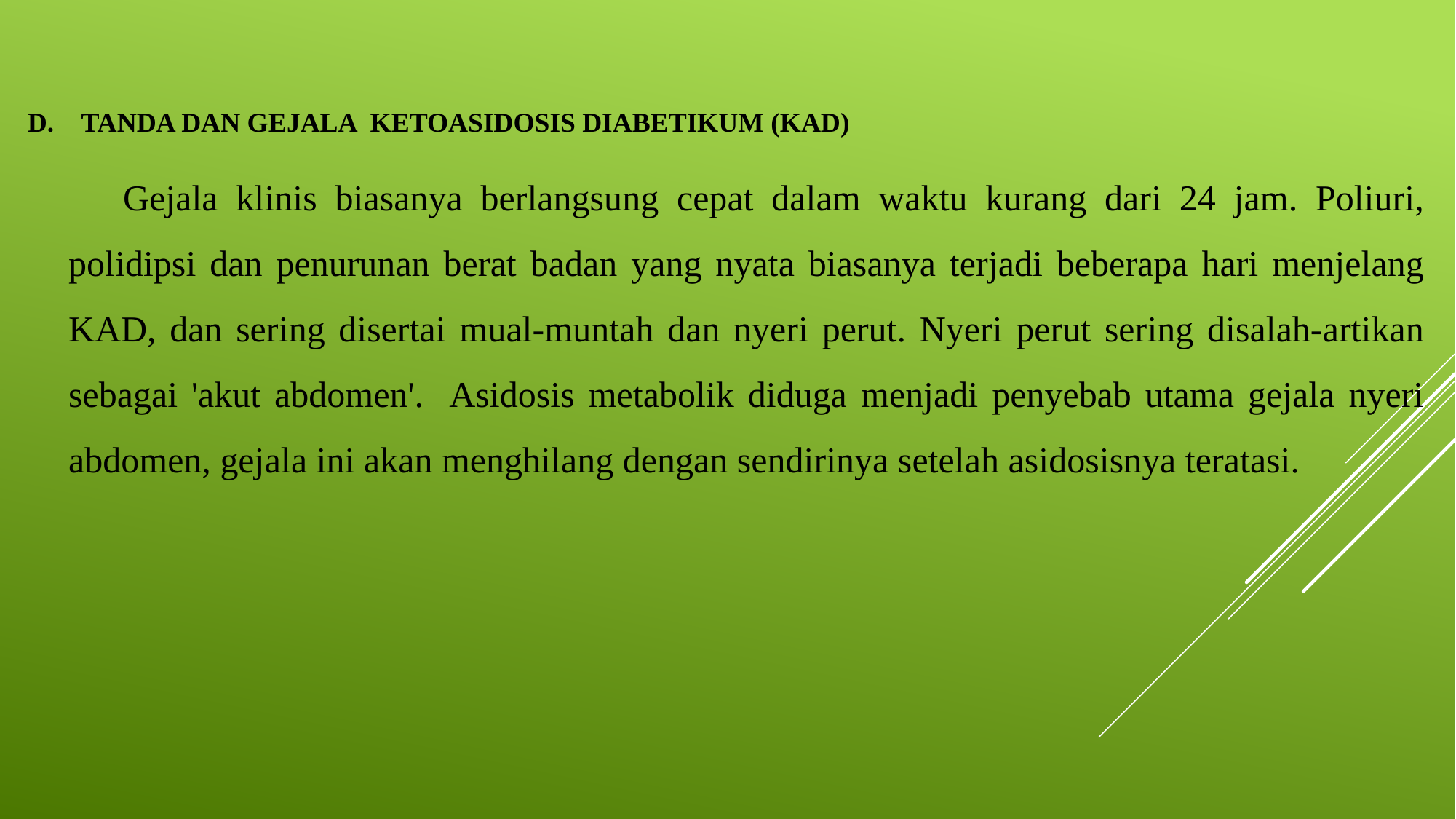

D.    TANDA DAN GEJALA  KETOASIDOSIS DIABETIKUM (KAD)
Gejala klinis biasanya berlangsung cepat dalam waktu kurang dari 24 jam. Poliuri, polidipsi dan penurunan berat badan yang nyata biasanya terjadi beberapa hari menjelang KAD, dan sering disertai mual-muntah dan nyeri perut. Nyeri perut sering disalah-artikan sebagai 'akut abdomen'.  Asidosis metabolik diduga menjadi penyebab utama gejala nyeri abdomen, gejala ini akan menghilang dengan sendirinya setelah asidosisnya teratasi.